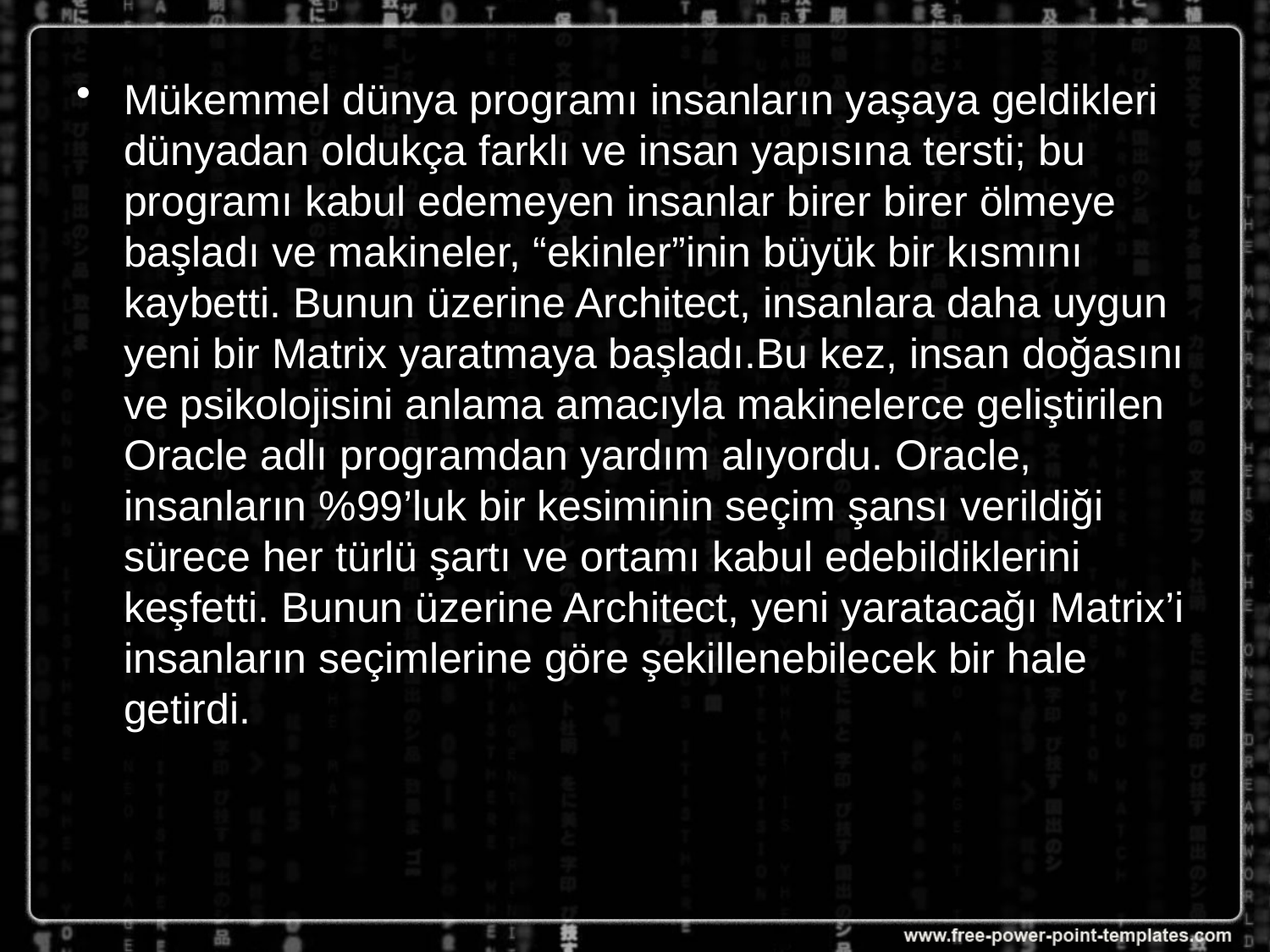

Mükemmel dünya programı insanların yaşaya geldikleri dünyadan oldukça farklı ve insan yapısına tersti; bu programı kabul edemeyen insanlar birer birer ölmeye başladı ve makineler, “ekinler”inin büyük bir kısmını kaybetti. Bunun üzerine Architect, insanlara daha uygun yeni bir Matrix yaratmaya başladı.Bu kez, insan doğasını ve psikolojisini anlama amacıyla makinelerce geliştirilen Oracle adlı programdan yardım alıyordu. Oracle, insanların %99’luk bir kesiminin seçim şansı verildiği sürece her türlü şartı ve ortamı kabul edebildiklerini keşfetti. Bunun üzerine Architect, yeni yaratacağı Matrix’i insanların seçimlerine göre şekillenebilecek bir hale getirdi.